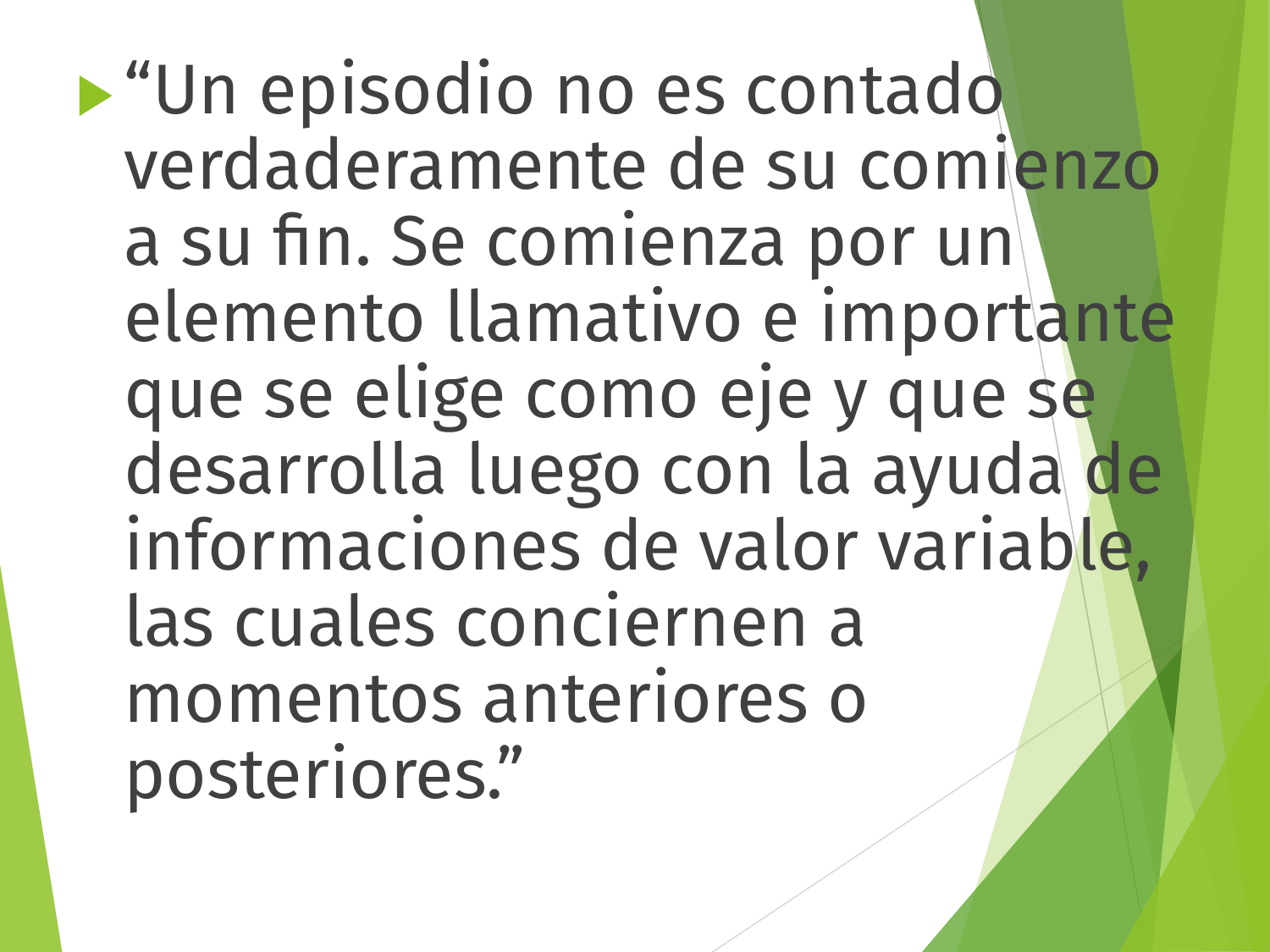

#
“Un episodio no es contado verdaderamente de su comienzo a su fin. Se comienza por un elemento llamativo e importante que se elige como eje y que se desarrolla luego con la ayuda de informaciones de valor variable, las cuales conciernen a momentos anteriores o posteriores.”